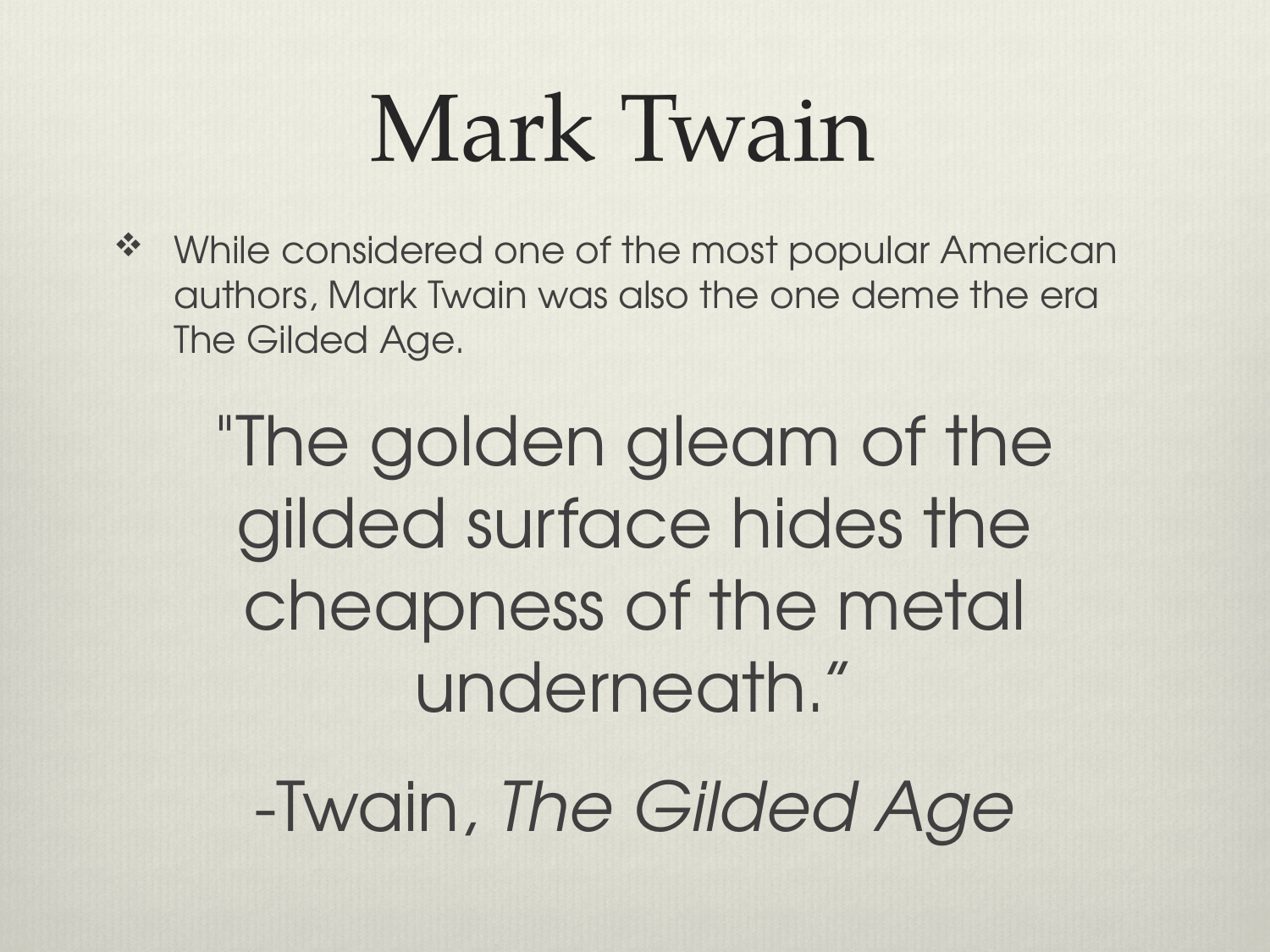

# Mark Twain
While considered one of the most popular American authors, Mark Twain was also the one deme the era The Gilded Age.
"The golden gleam of the gilded surface hides the cheapness of the metal underneath.”
-Twain, The Gilded Age